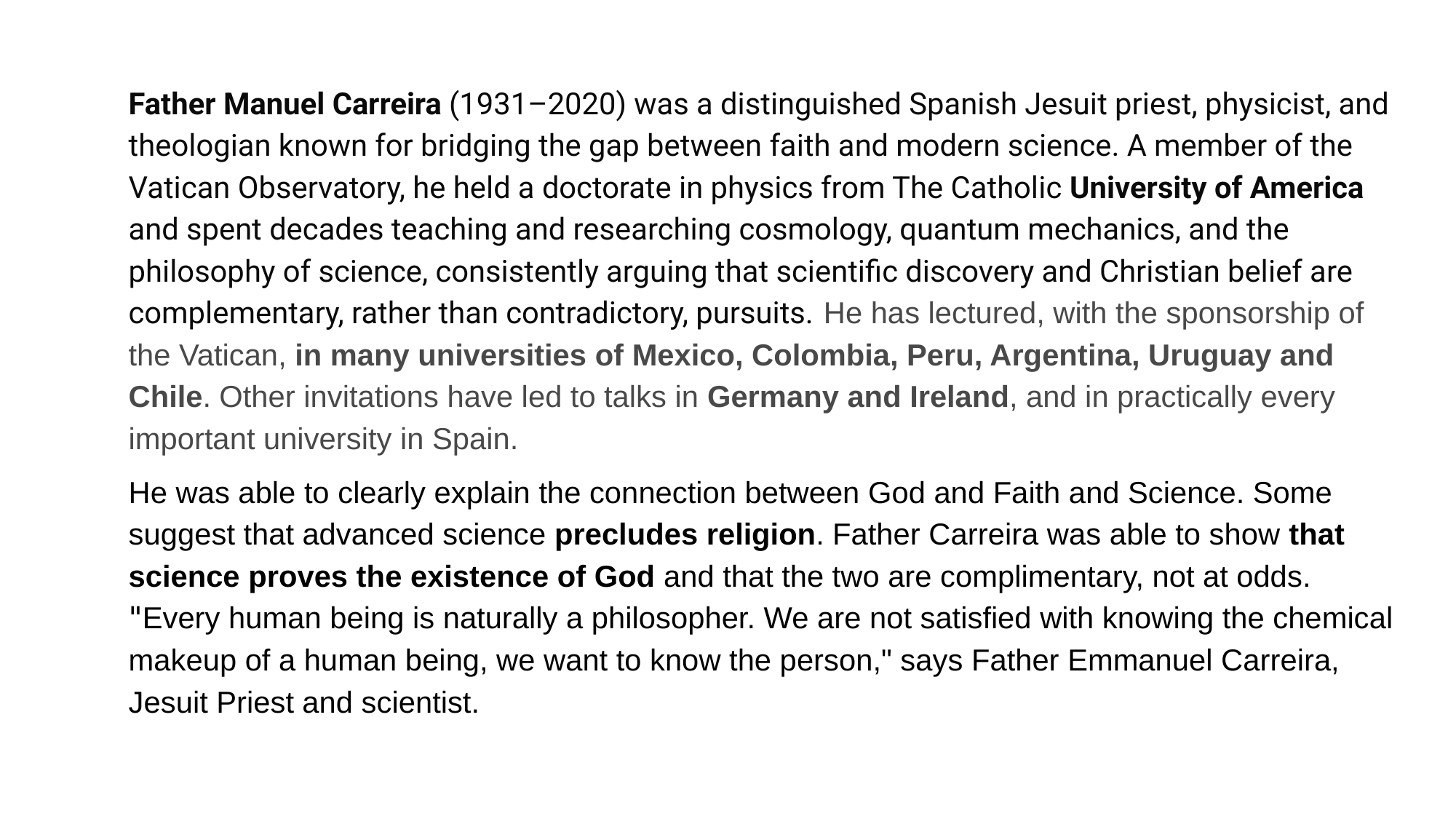

Father Manuel Carreira (1931–2020) was a distinguished Spanish Jesuit priest, physicist, and theologian known for bridging the gap between faith and modern science. A member of the Vatican Observatory, he held a doctorate in physics from The Catholic University of America and spent decades teaching and researching cosmology, quantum mechanics, and the philosophy of science, consistently arguing that scientific discovery and Christian belief are complementary, rather than contradictory, pursuits. He has lectured, with the sponsorship of the Vatican, in many universities of Mexico, Colombia, Peru, Argentina, Uruguay and Chile. Other invitations have led to talks in Germany and Ireland, and in practically every important university in Spain.
He was able to clearly explain the connection between God and Faith and Science. Some suggest that advanced science precludes religion. Father Carreira was able to show that science proves the existence of God and that the two are complimentary, not at odds. "Every human being is naturally a philosopher. We are not satisfied with knowing the chemical makeup of a human being, we want to know the person," says Father Emmanuel Carreira, Jesuit Priest and scientist.